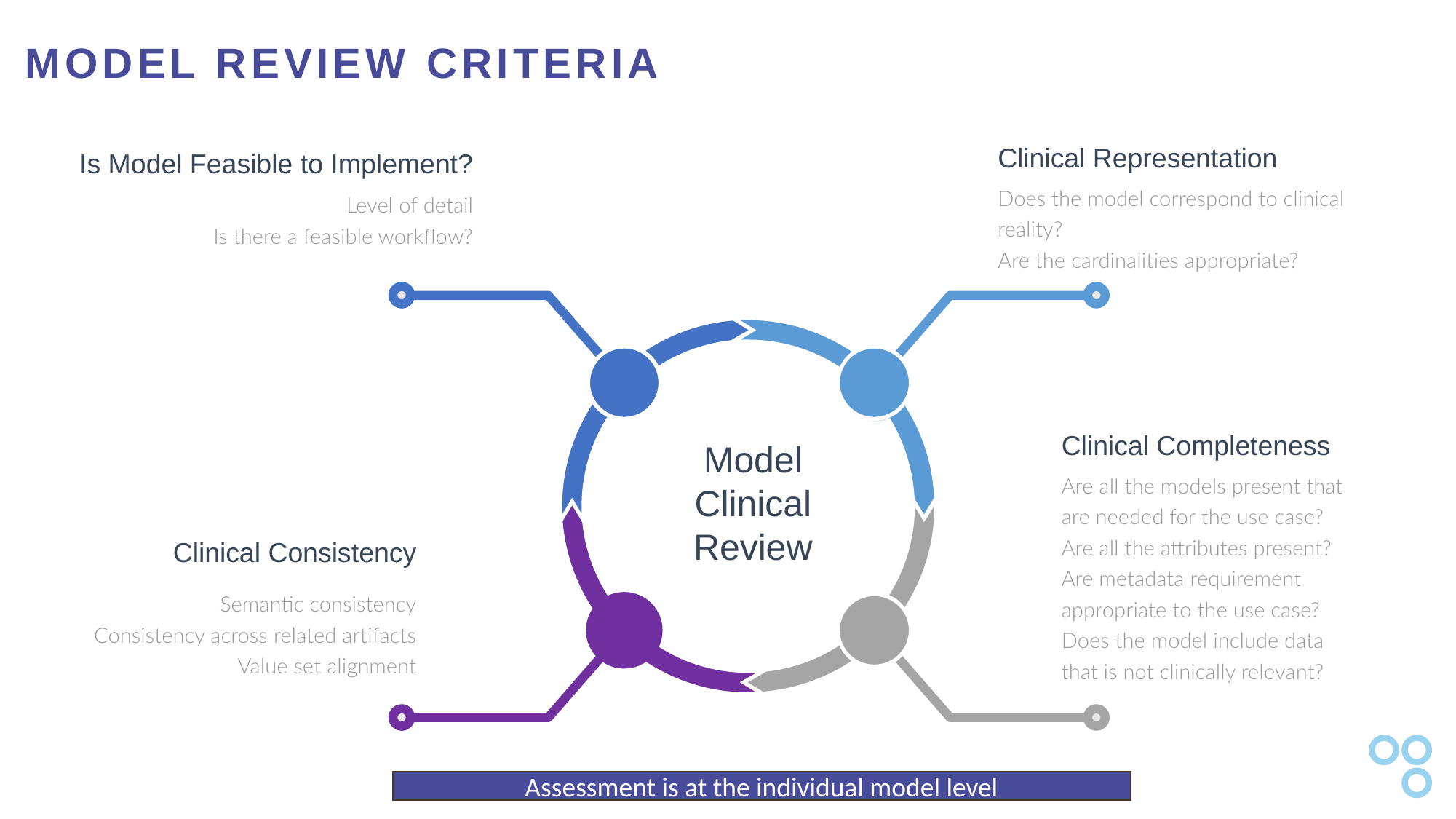

# MODEL REVIEW CRITERIA
Clinical Representation
Does the model correspond to clinical reality?
Are the cardinalities appropriate?
Is Model Feasible to Implement?
Level of detail
Is there a feasible workflow?

Clinical Completeness
Are all the models present that are needed for the use case?
Are all the attributes present?
Are metadata requirement appropriate to the use case?
Does the model include data that is not clinically relevant?
Model Clinical Review

Clinical Consistency
Semantic consistency
Consistency across related artifacts
Value set alignment

Assessment is at the individual model level